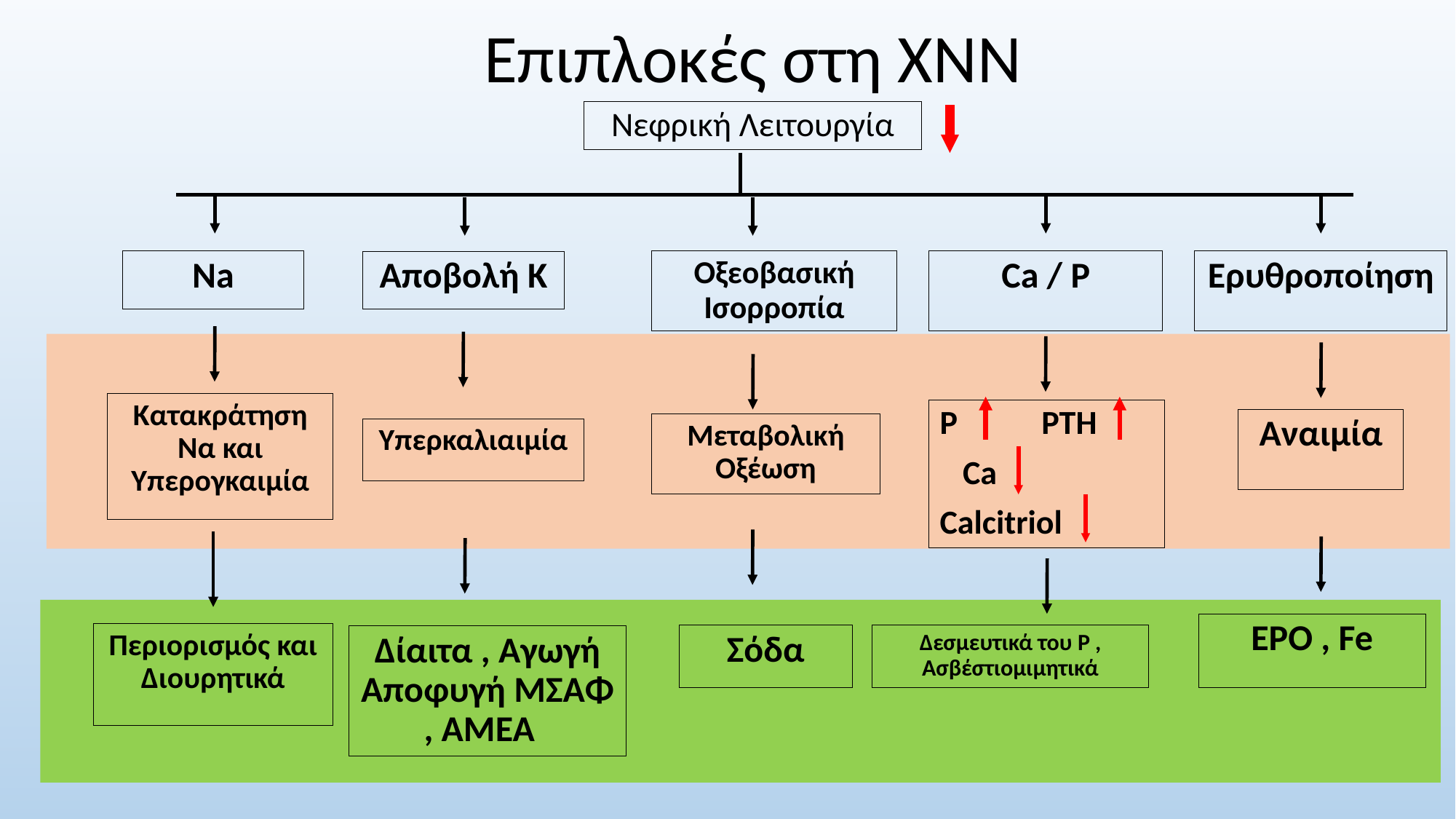

# Επιπλοκές στη ΧΝΝ
Νεφρική Λειτουργία
Na
Οξεοβασική Ισορροπία
Ca / P
Ερυθροποίηση
Αποβολή K

Κατακράτηση Να και Υπερογκαιμία
P           PTH
   Ca
Calcitriol

Αναιμία
Μεταβολική Οξέωση
Υπερκαλιαιμία

EPO , Fe
Περιορισμός και Διουρητικά
Σόδα
Δεσμευτικά του P , Ασβέστιομιμητικά
Δίαιτα , Αγωγή Αποφυγή ΜΣΑΦ , ΑΜΕΑ